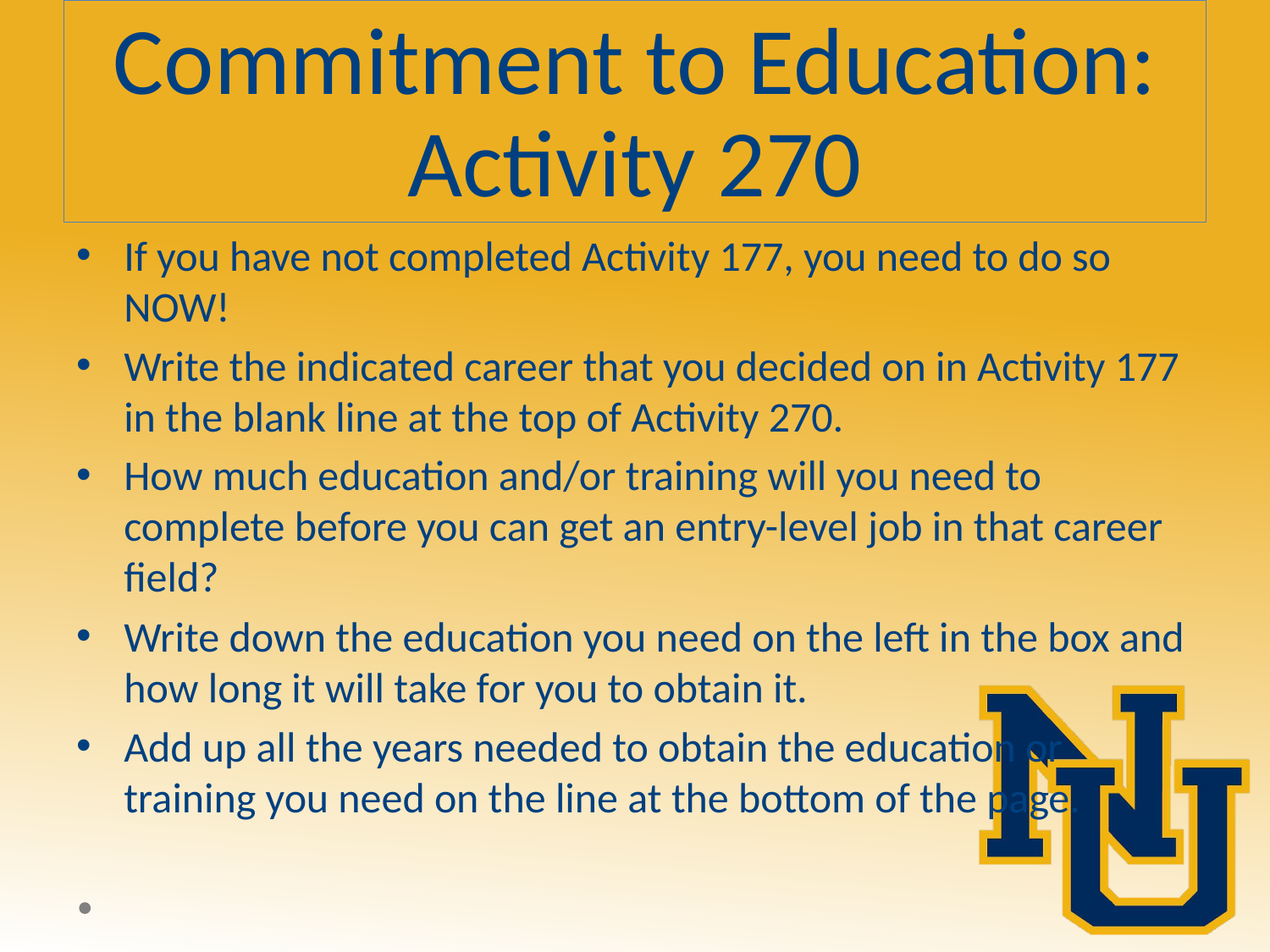

# Commitment to Education: Activity 270
If you have not completed Activity 177, you need to do so NOW!
Write the indicated career that you decided on in Activity 177 in the blank line at the top of Activity 270.
How much education and/or training will you need to complete before you can get an entry-level job in that career field?
Write down the education you need on the left in the box and how long it will take for you to obtain it.
Add up all the years needed to obtain the education or training you need on the line at the bottom of the page.